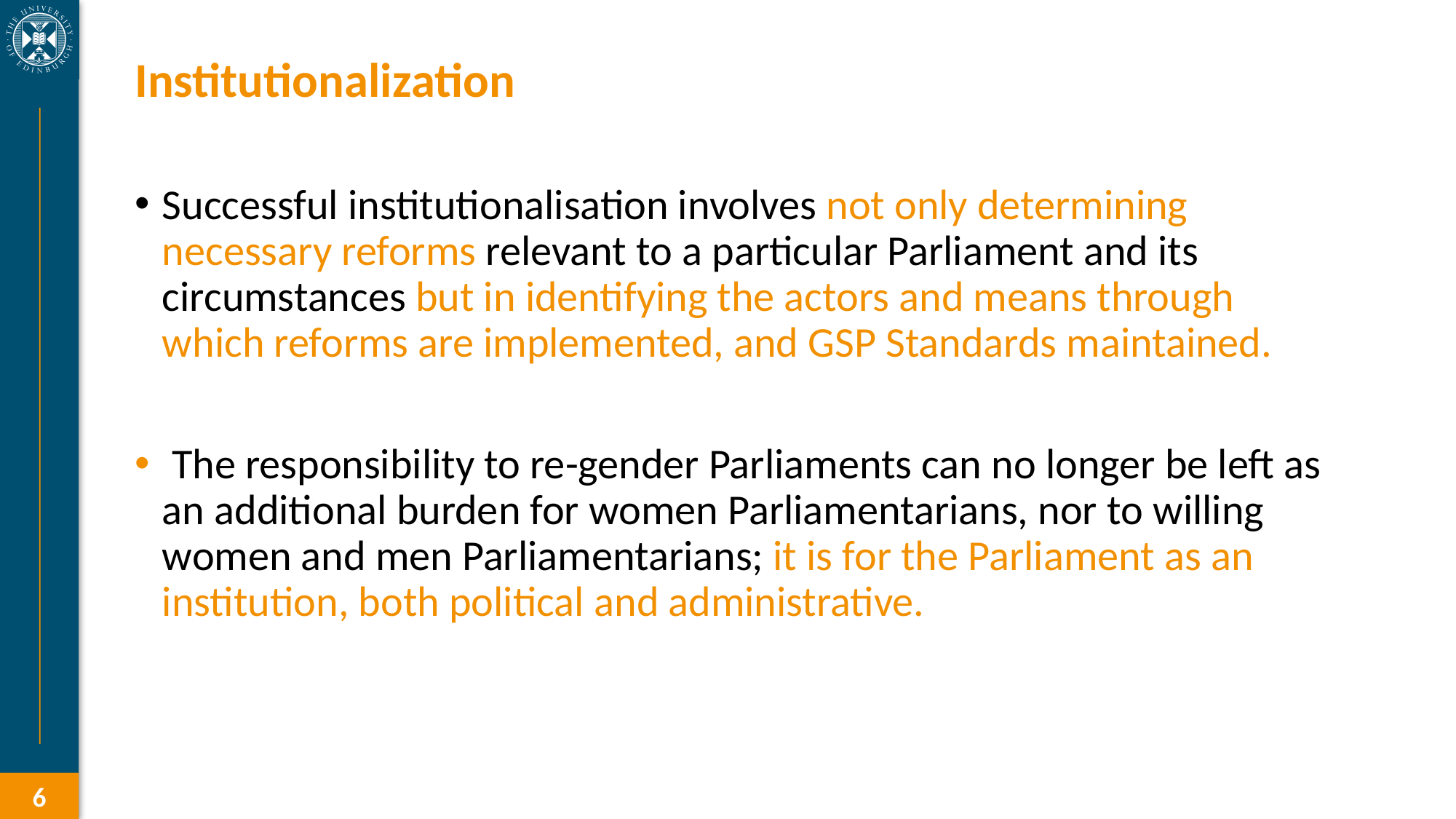

# Institutionalization
Successful institutionalisation involves not only determining necessary reforms relevant to a particular Parliament and its circumstances but in identifying the actors and means through which reforms are implemented, and GSP Standards maintained.

 The responsibility to re-gender Parliaments can no longer be left as an additional burden for women Parliamentarians, nor to willing women and men Parliamentarians; it is for the Parliament as an institution, both political and administrative.